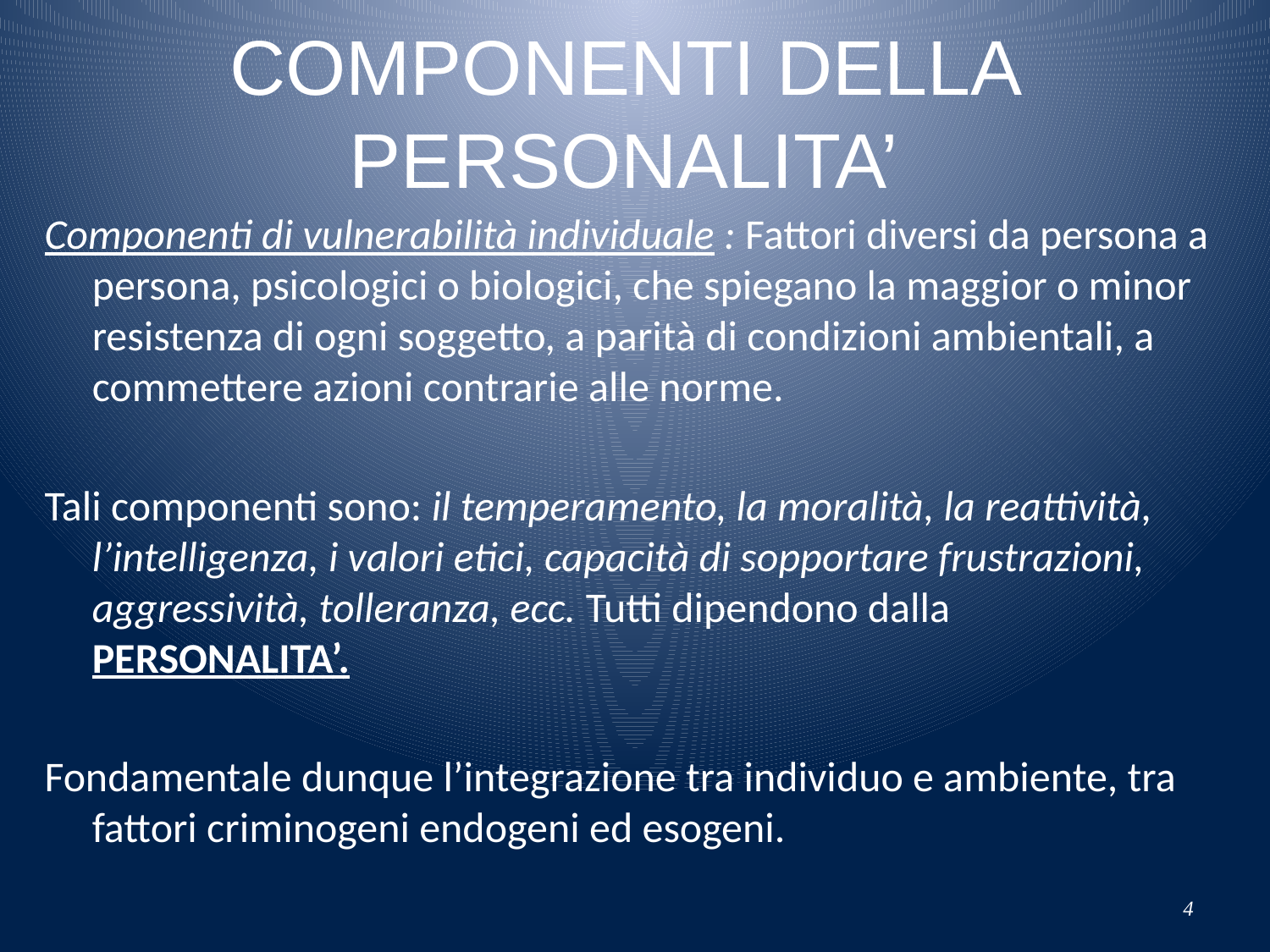

# COMPONENTI DELLA PERSONALITA’
Componenti di vulnerabilità individuale : Fattori diversi da persona a persona, psicologici o biologici, che spiegano la maggior o minor resistenza di ogni soggetto, a parità di condizioni ambientali, a commettere azioni contrarie alle norme.

Tali componenti sono: il temperamento, la moralità, la reattività, l’intelligenza, i valori etici, capacità di sopportare frustrazioni, aggressività, tolleranza, ecc. Tutti dipendono dalla   PERSONALITA’.

Fondamentale dunque l’integrazione tra individuo e ambiente, tra fattori criminogeni endogeni ed esogeni.
4